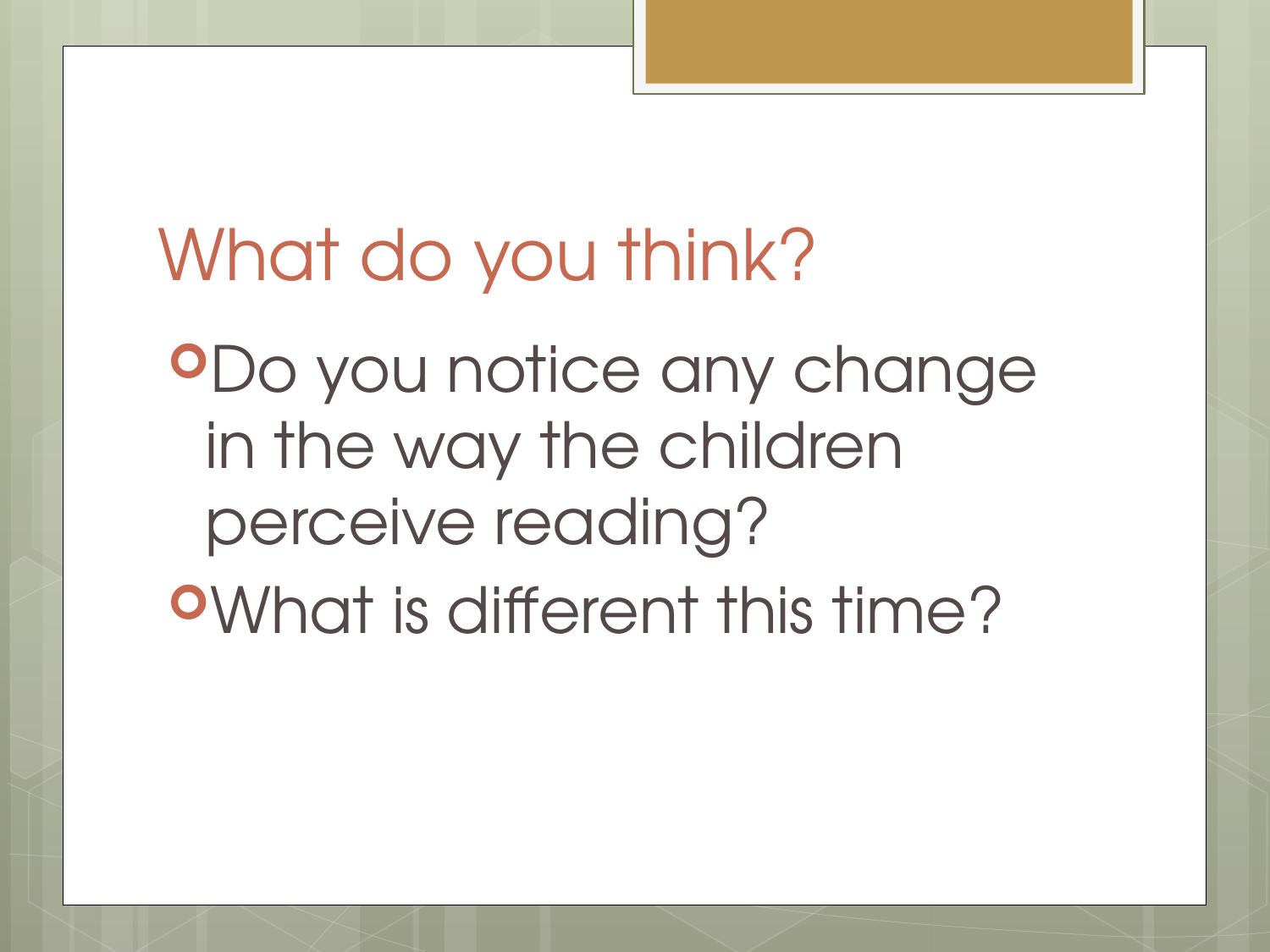

# What do you think?
Do you notice any change in the way the children perceive reading?
What is different this time?